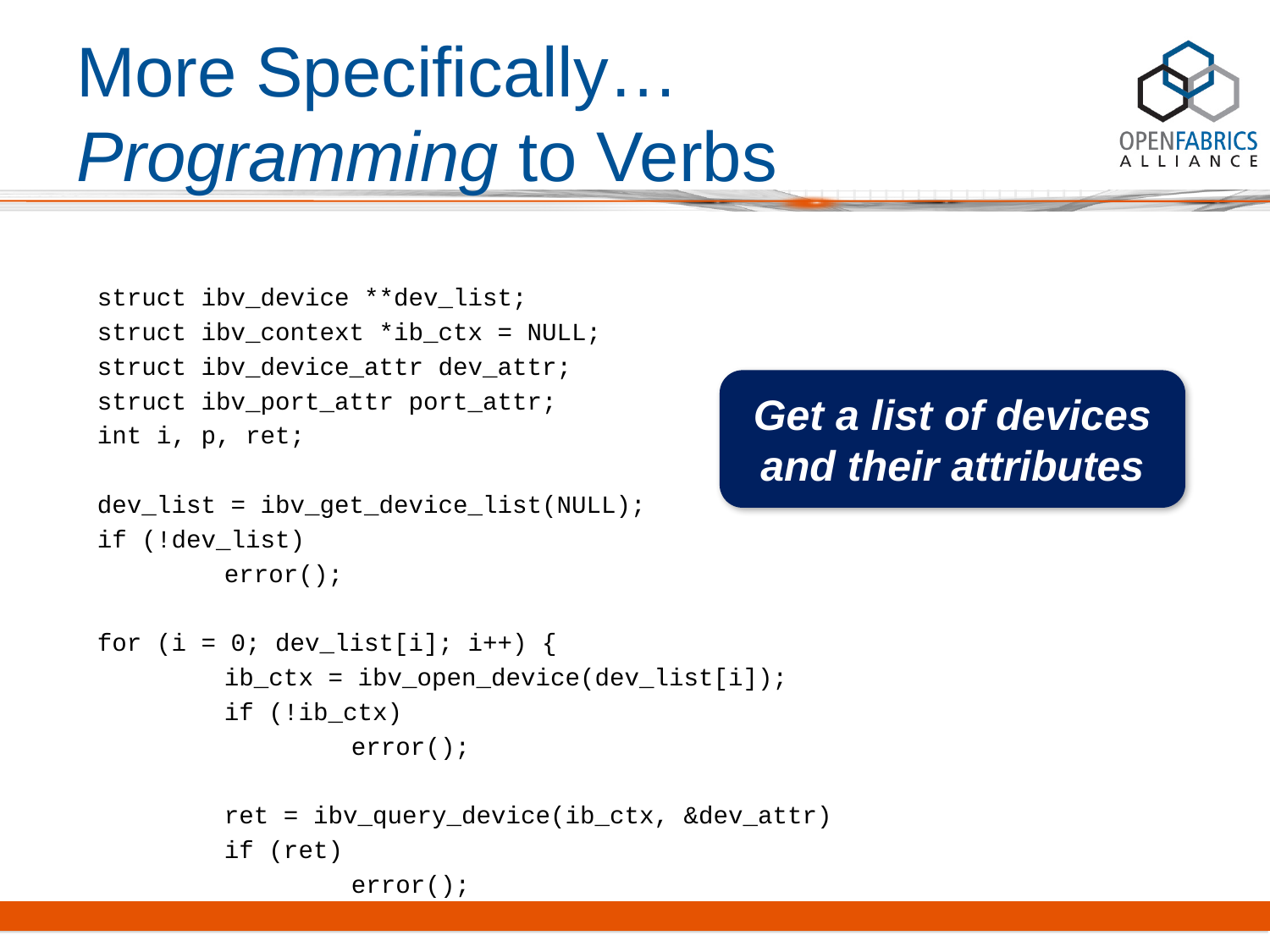

# More Specifically… Programming to Verbs
struct ibv_device **dev_list;
struct ibv_context *ib_ctx = NULL;
struct ibv_device_attr dev_attr;
struct ibv_port_attr port_attr;
int i, p, ret;

dev_list = ibv_get_device_list(NULL);
if (!dev_list)
	error();

for (i = 0; dev_list[i]; i++) {
	ib_ctx = ibv_open_device(dev_list[i]);
	if (!ib_ctx)
		error();

	ret = ibv_query_device(ib_ctx, &dev_attr)
	if (ret)
		error();
Get a list of devices and their attributes